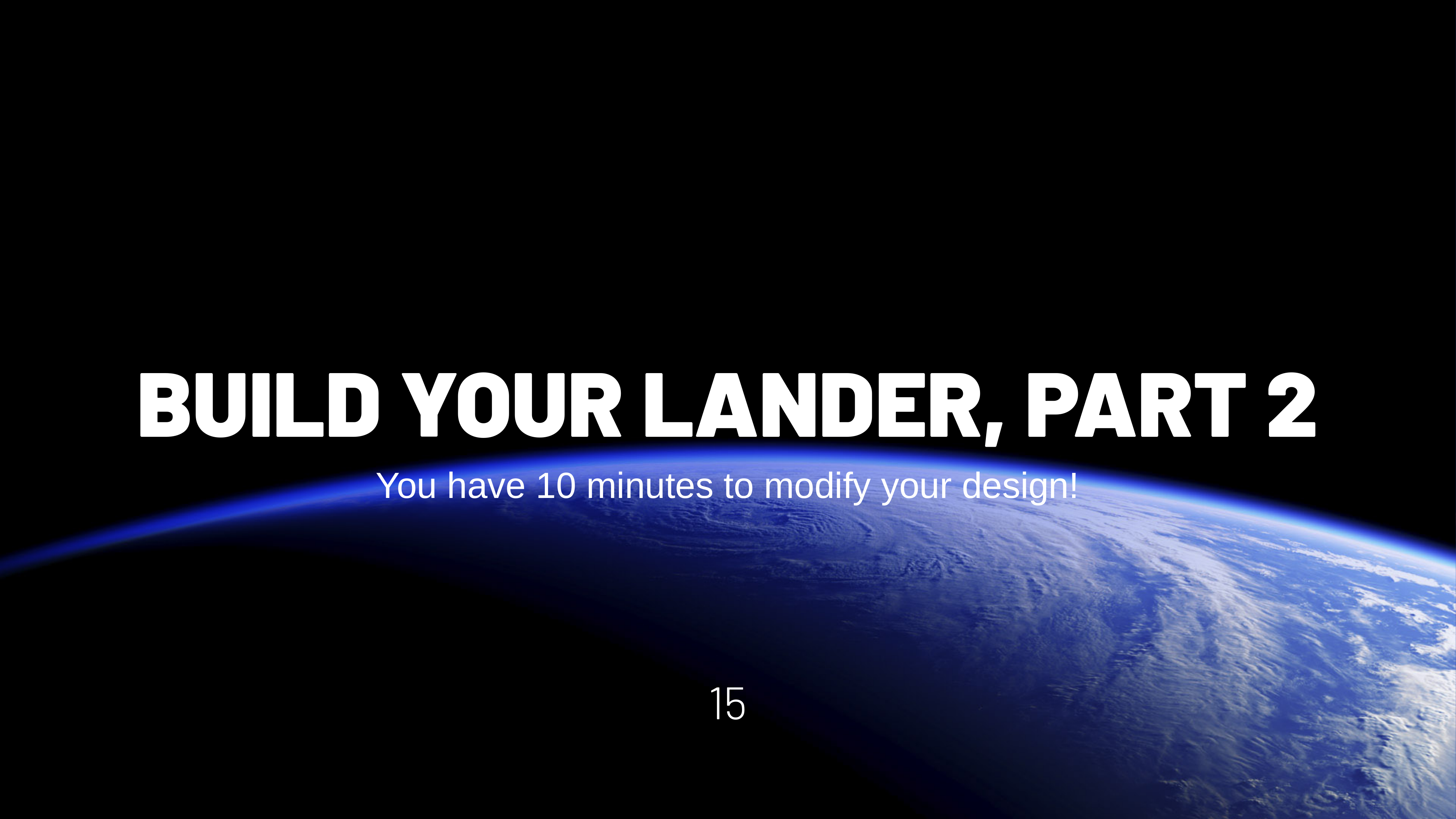

# Build your Lander, Part 2
You have 10 minutes to modify your design!
15
10 April 2026